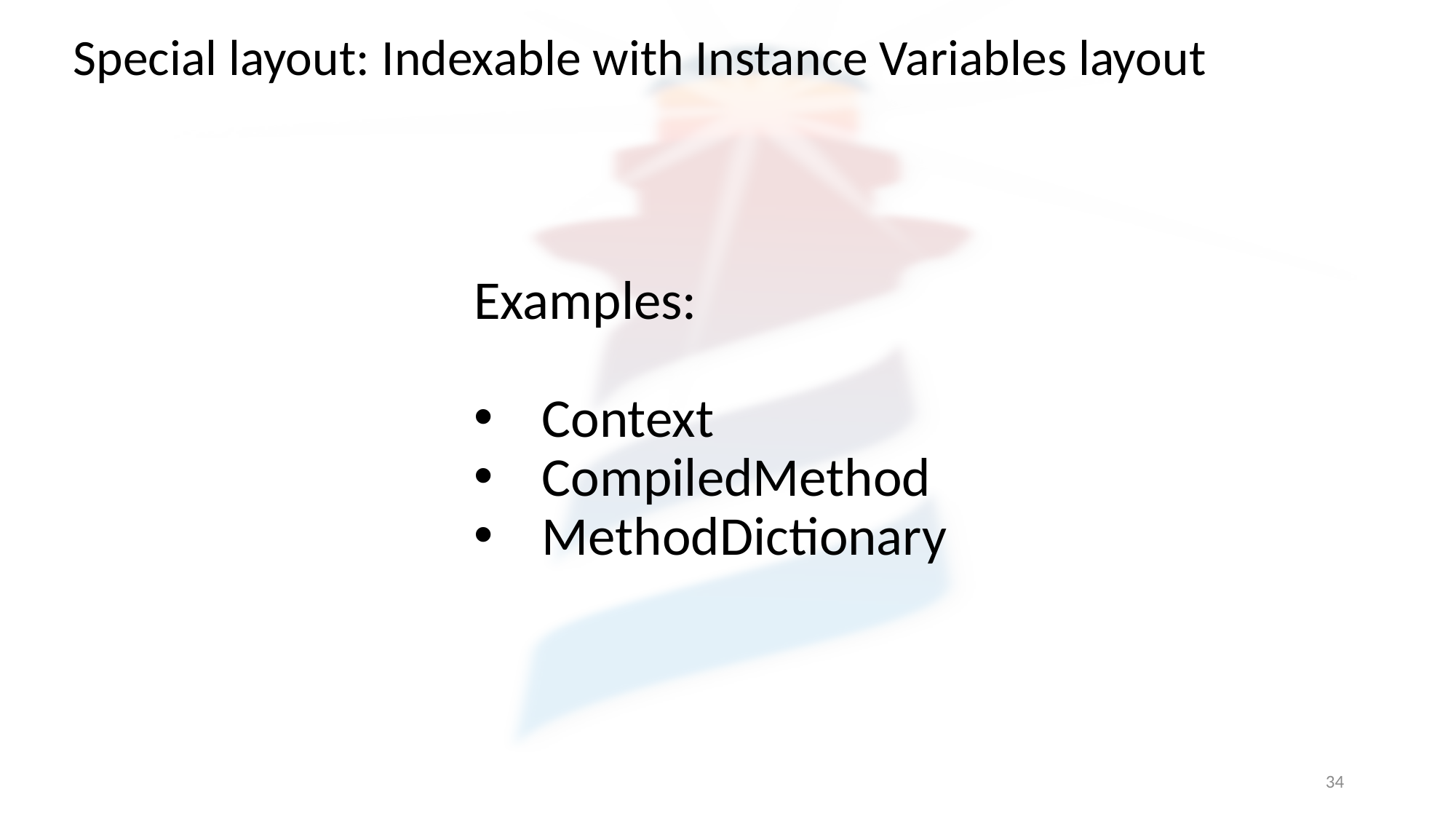

Special layout: Indexable with Instance Variables layout
Examples:

Context
CompiledMethod
MethodDictionary
34